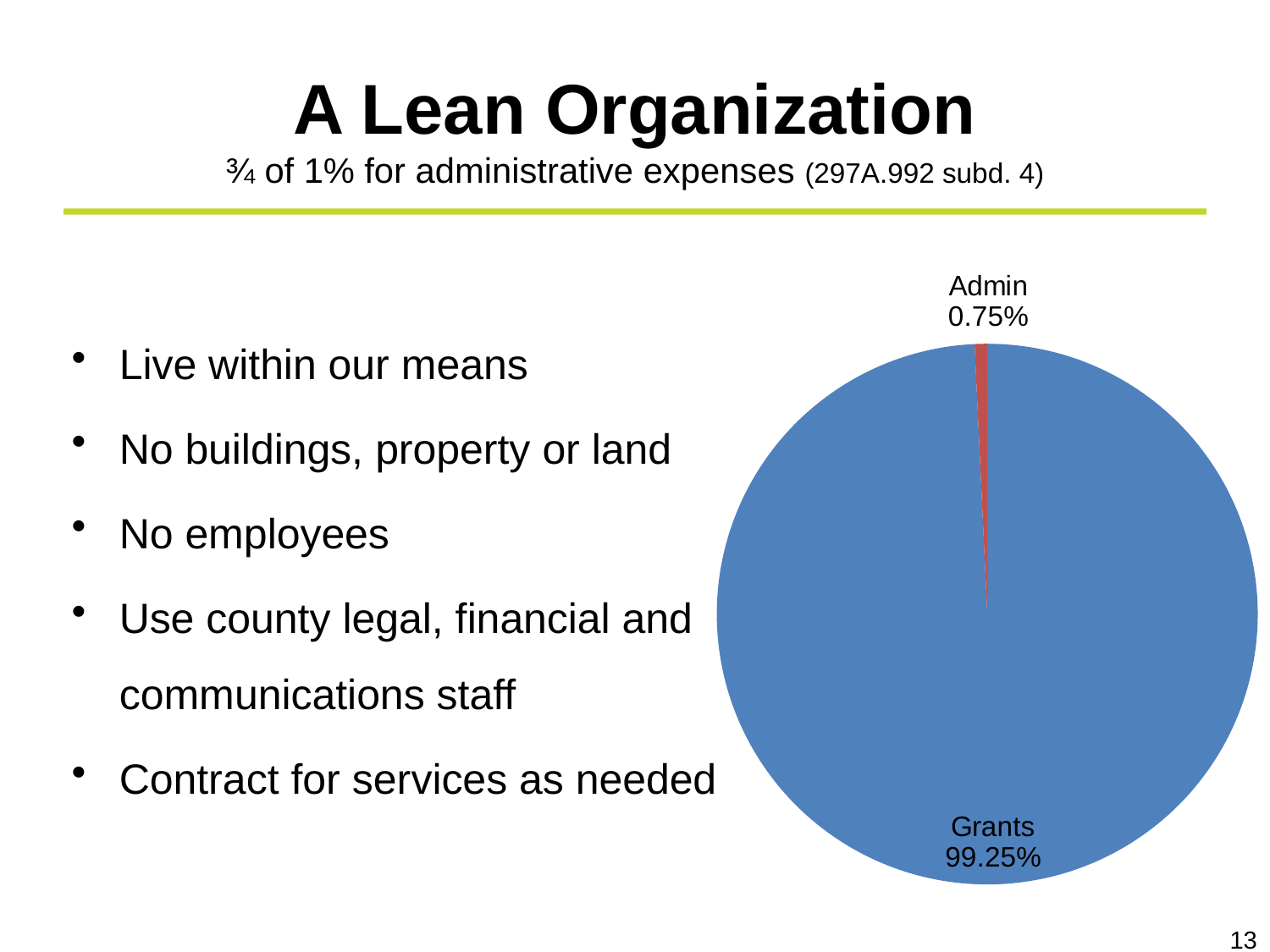

# A Lean Organization ¾ of 1% for administrative expenses (297A.992 subd. 4)
Live within our means
No buildings, property or land
No employees
Use county legal, financial and communications staff
Contract for services as needed

### Chart

| Category | Expenses |
|---|---|
| Grants | 99.25 |
| Admin | 0.7500000000000019 |
13